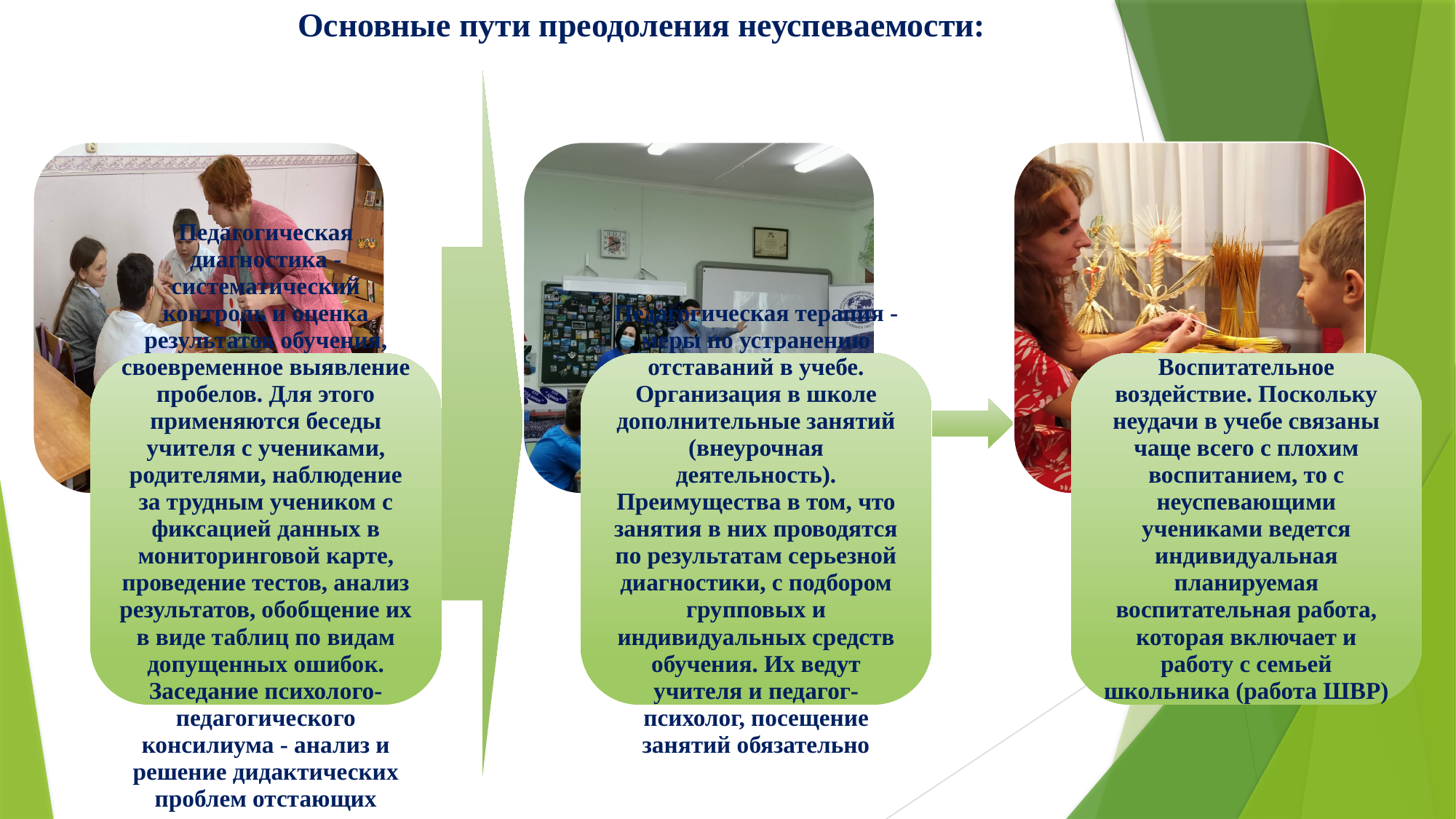

# Основные пути преодоления неуспеваемости:
Педагогическая терапия - меры по устранению отставаний в учебе. Организация в школе дополнительные занятий (внеурочная деятельность). Преимущества в том, что занятия в них проводятся по результатам серьезной диагностики, с подбором групповых и индивидуальных средств обучения. Их ведут учителя и педагог-психолог, посещение занятий обязательно
Воспитательное воздействие. Поскольку неудачи в учебе связаны чаще всего с плохим воспитанием, то с неуспевающими учениками ведется индивидуальная планируемая воспитательная работа, которая включает и работу с семьей школьника (работа ШВР)